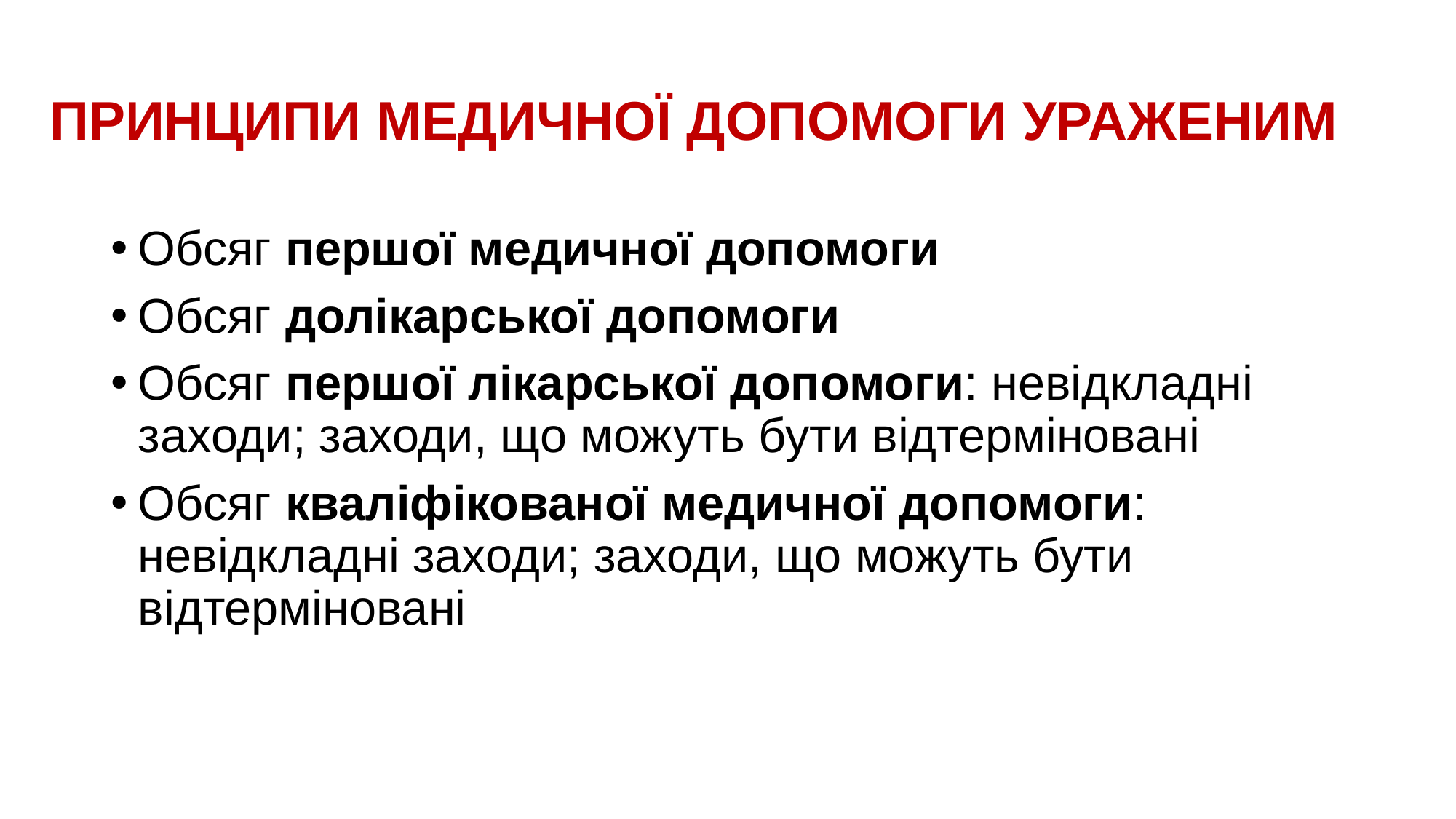

# ПРИНЦИПИ МЕДИЧНОЇ ДОПОМОГИ УРАЖЕНИМ
Обсяг першої медичної допомоги
Обсяг долікарської допомоги
Обсяг першої лікарської допомоги: невідкладні заходи; заходи, що можуть бути відтерміновані
Обсяг кваліфікованої медичної допомоги: невідкладні заходи; заходи, що можуть бути відтерміновані